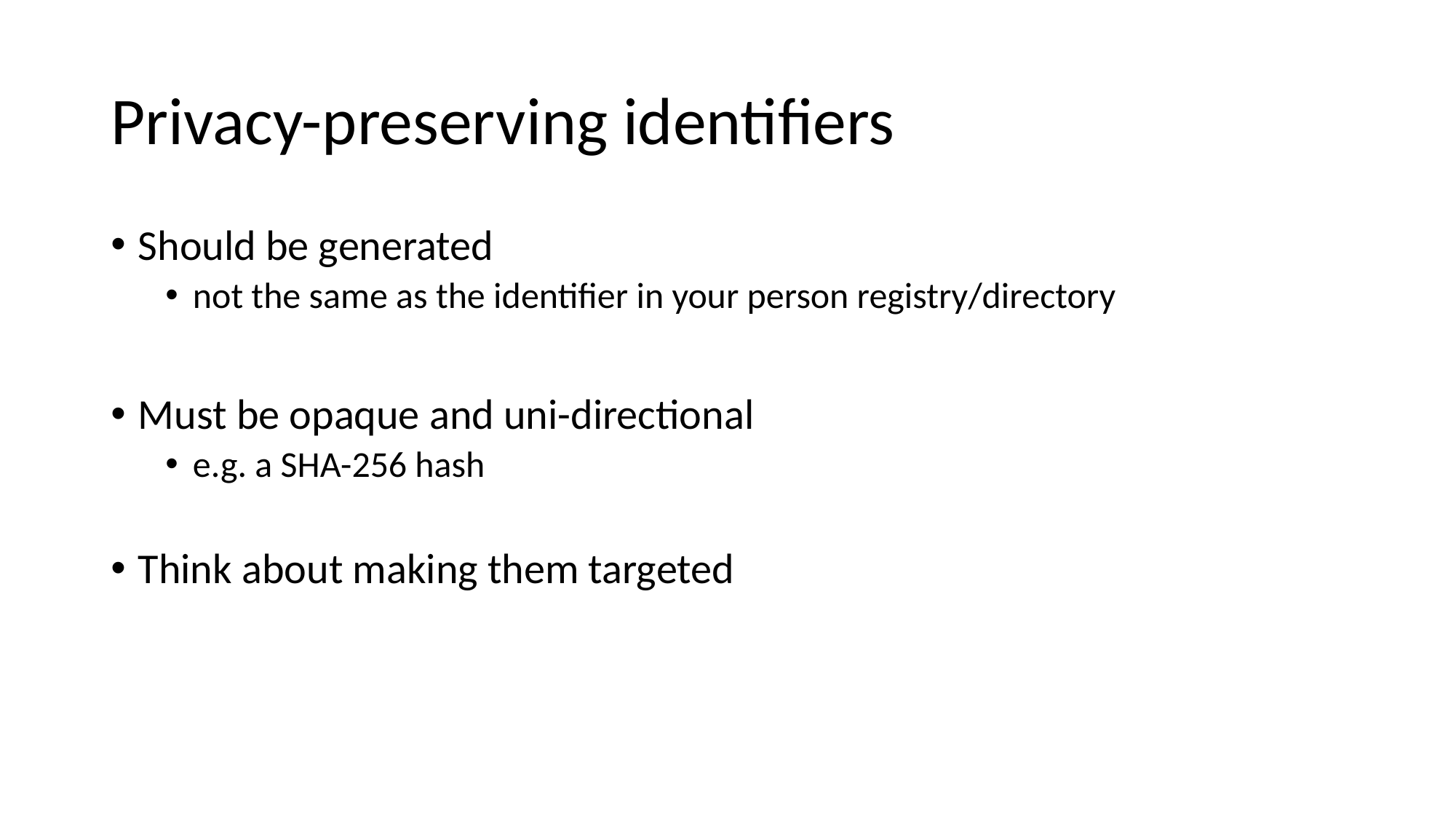

# Privacy-preserving identifiers
Should be generated
not the same as the identifier in your person registry/directory

Must be opaque and uni-directional
e.g. a SHA-256 hash

Think about making them targeted